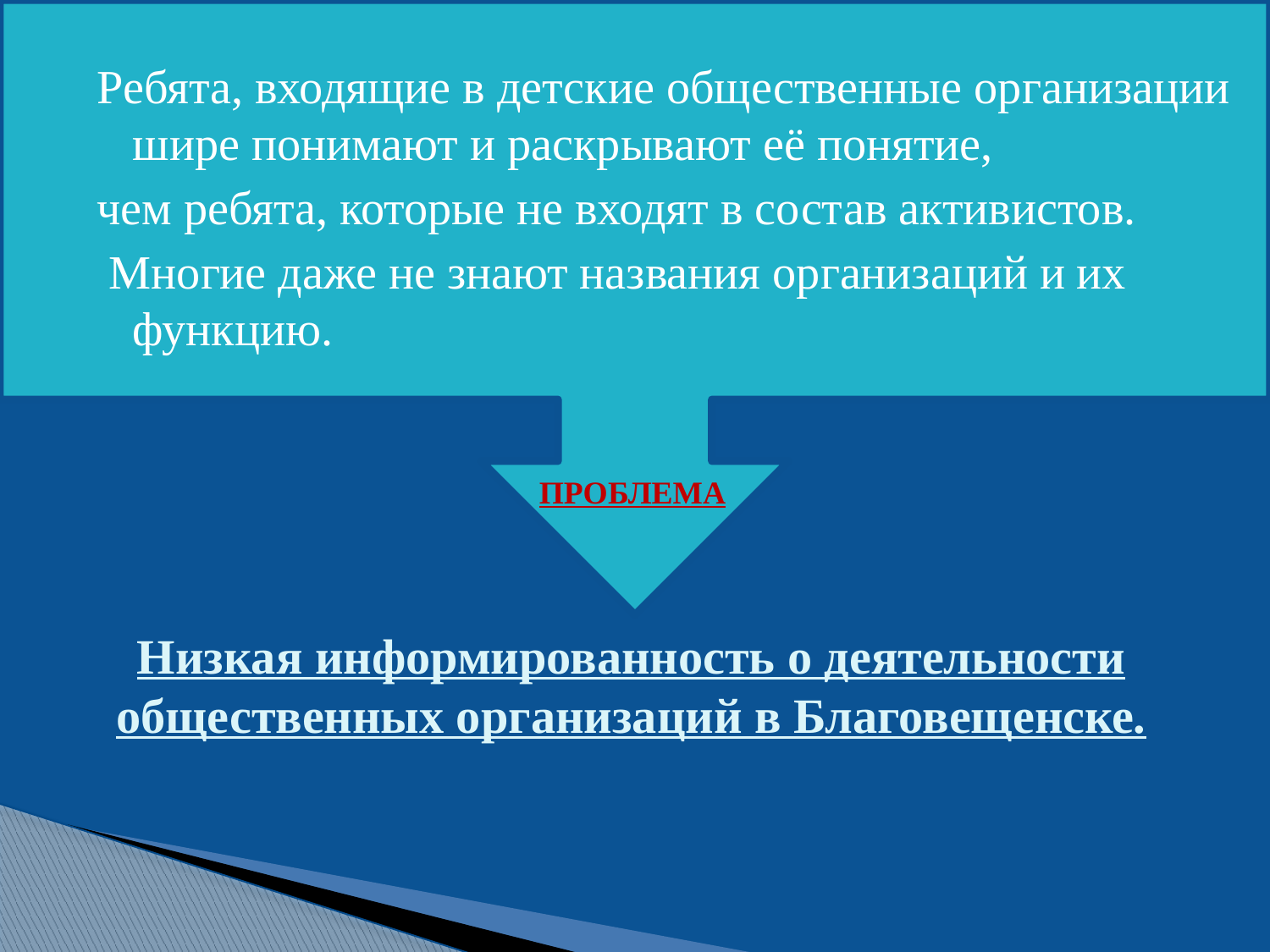

Ребята, входящие в детские общественные организации шире понимают и раскрывают её понятие,
чем ребята, которые не входят в состав активистов.
 Многие даже не знают названия организаций и их функцию.

ПРОБЛЕМА
# Низкая информированность о деятельности общественных организаций в Благовещенске.